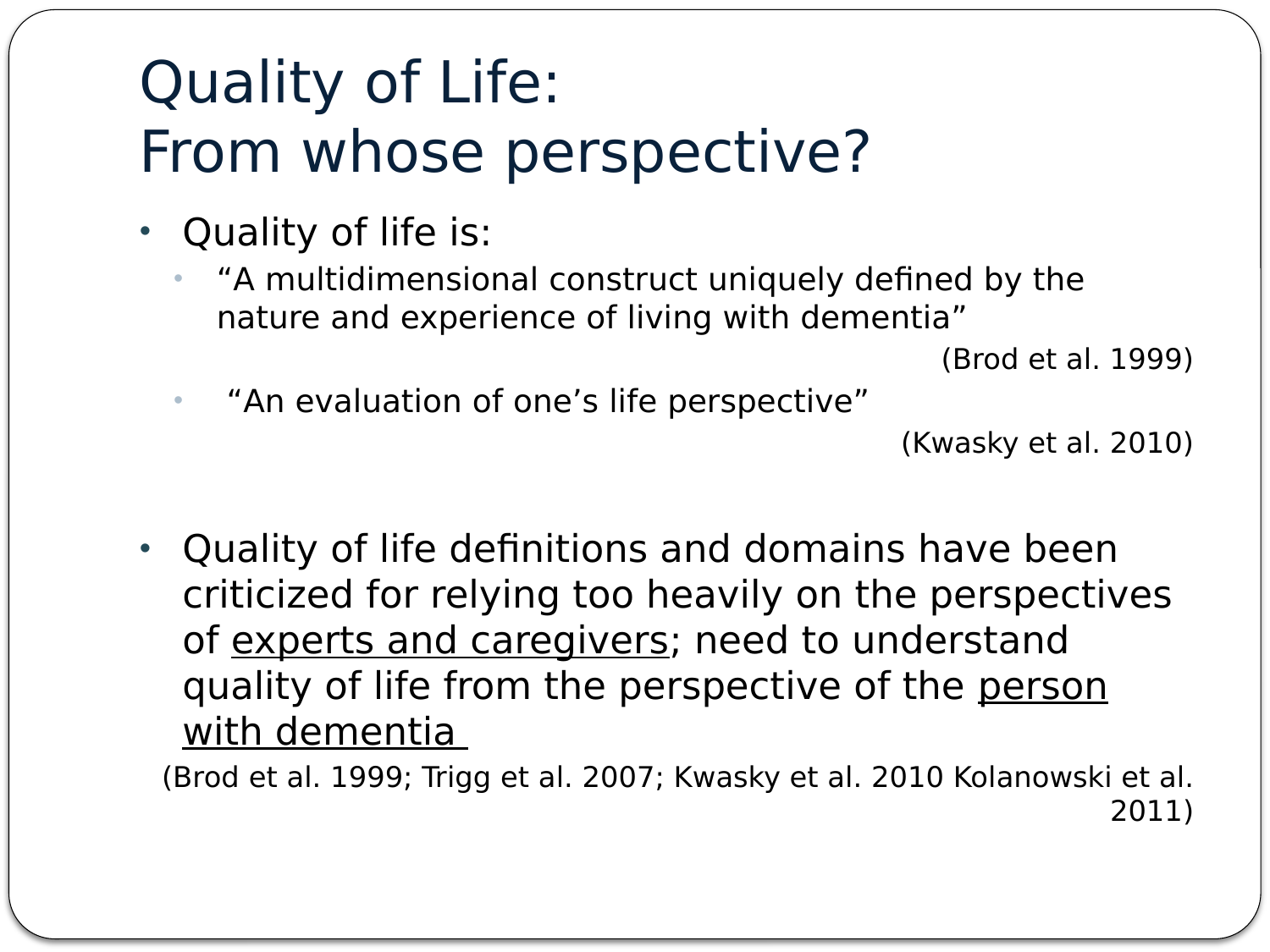

# Quality of Life: From whose perspective?
Quality of life is:
“A multidimensional construct uniquely defined by the nature and experience of living with dementia”
(Brod et al. 1999)
 “An evaluation of one’s life perspective”
(Kwasky et al. 2010)

Quality of life definitions and domains have been criticized for relying too heavily on the perspectives of experts and caregivers; need to understand quality of life from the perspective of the person with dementia
(Brod et al. 1999; Trigg et al. 2007; Kwasky et al. 2010 Kolanowski et al. 2011)